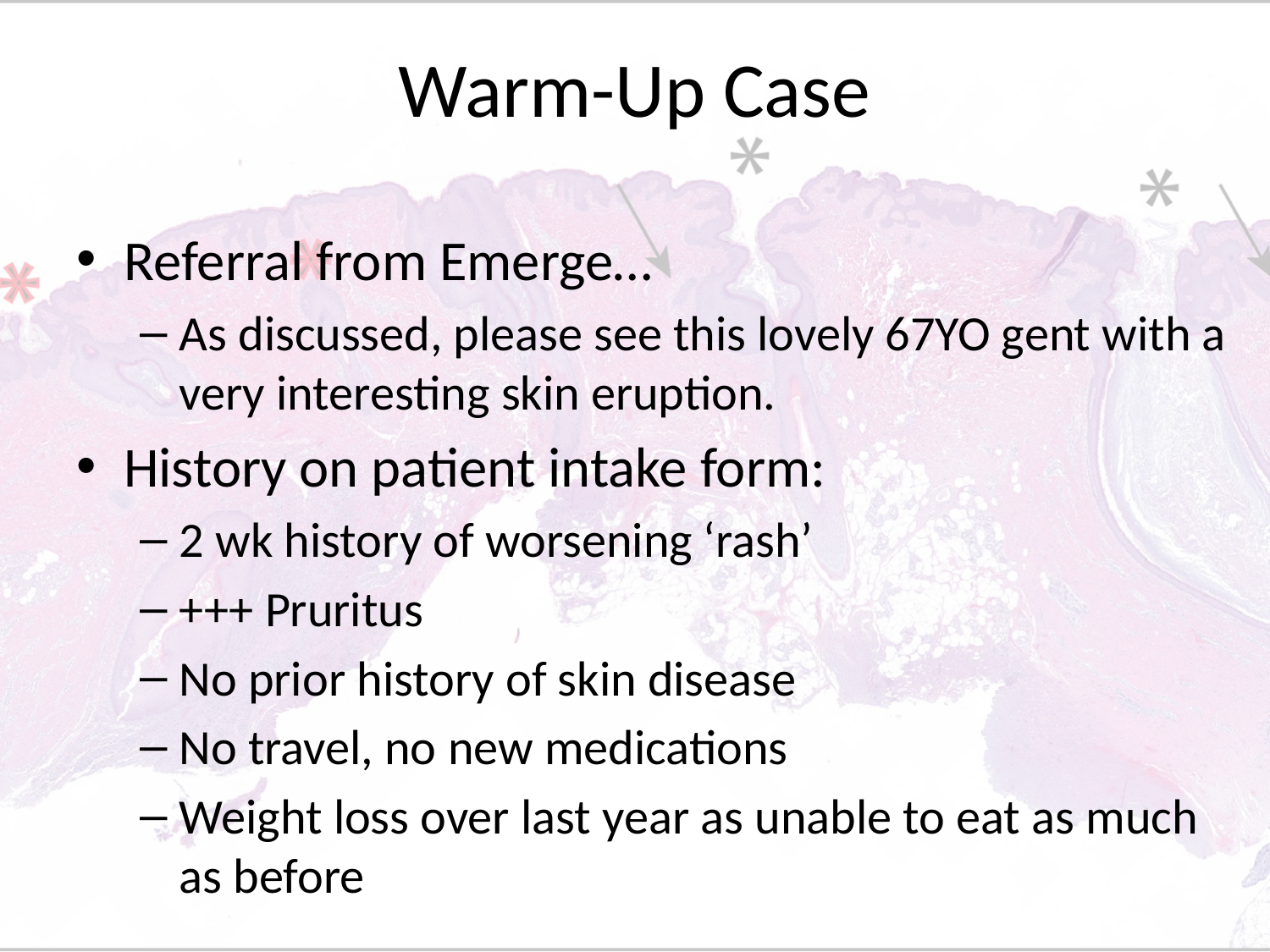

# Warm-Up Case
Referral from Emerge…
As discussed, please see this lovely 67YO gent with a very interesting skin eruption.
History on patient intake form:
2 wk history of worsening ‘rash’
+++ Pruritus
No prior history of skin disease
No travel, no new medications
Weight loss over last year as unable to eat as much as before